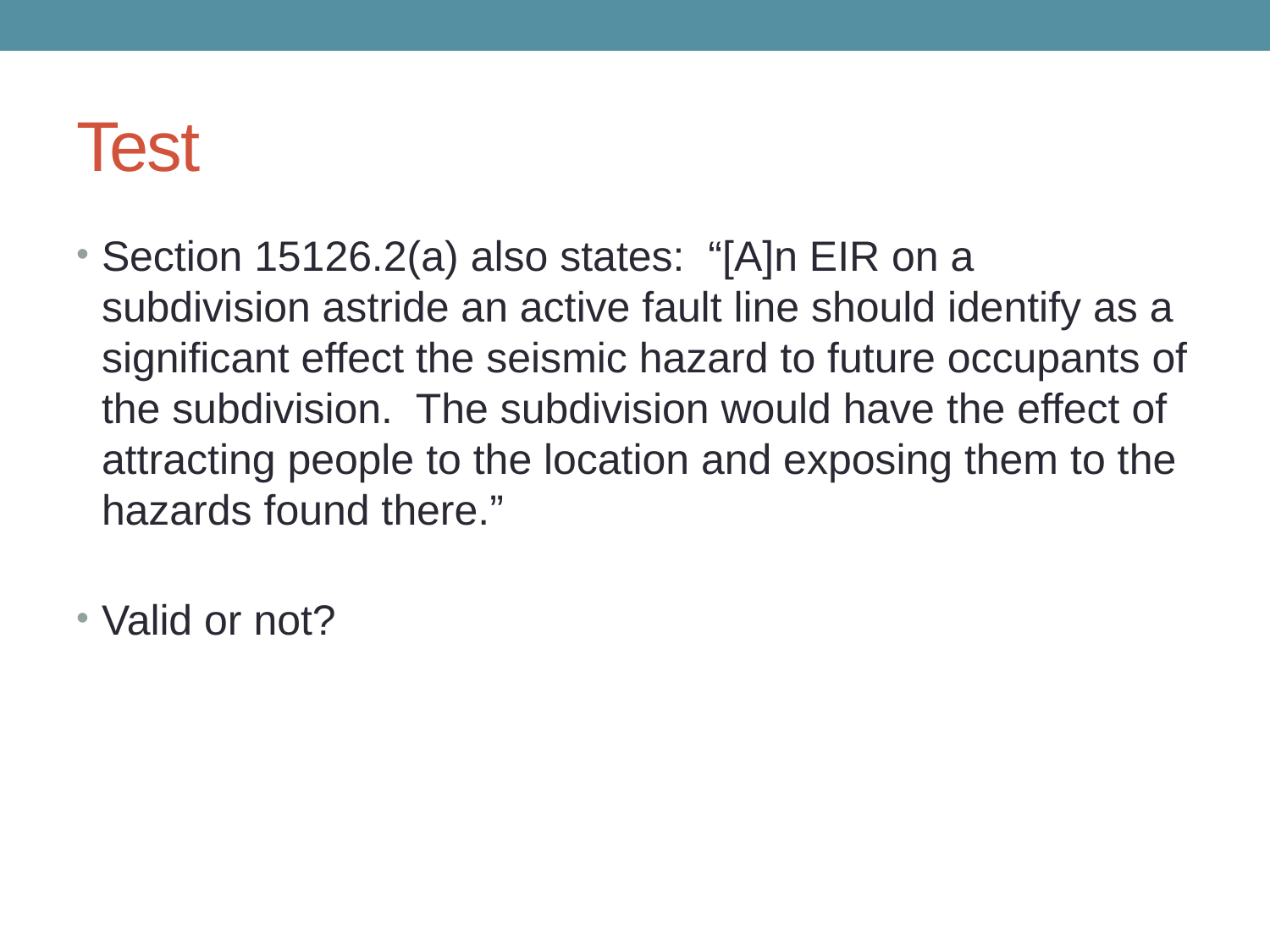

# Test
Section 15126.2(a) also states:  “[A]n EIR on a subdivision astride an active fault line should identify as a significant effect the seismic hazard to future occupants of the subdivision.  The subdivision would have the effect of attracting people to the location and exposing them to the hazards found there.”
Valid or not?